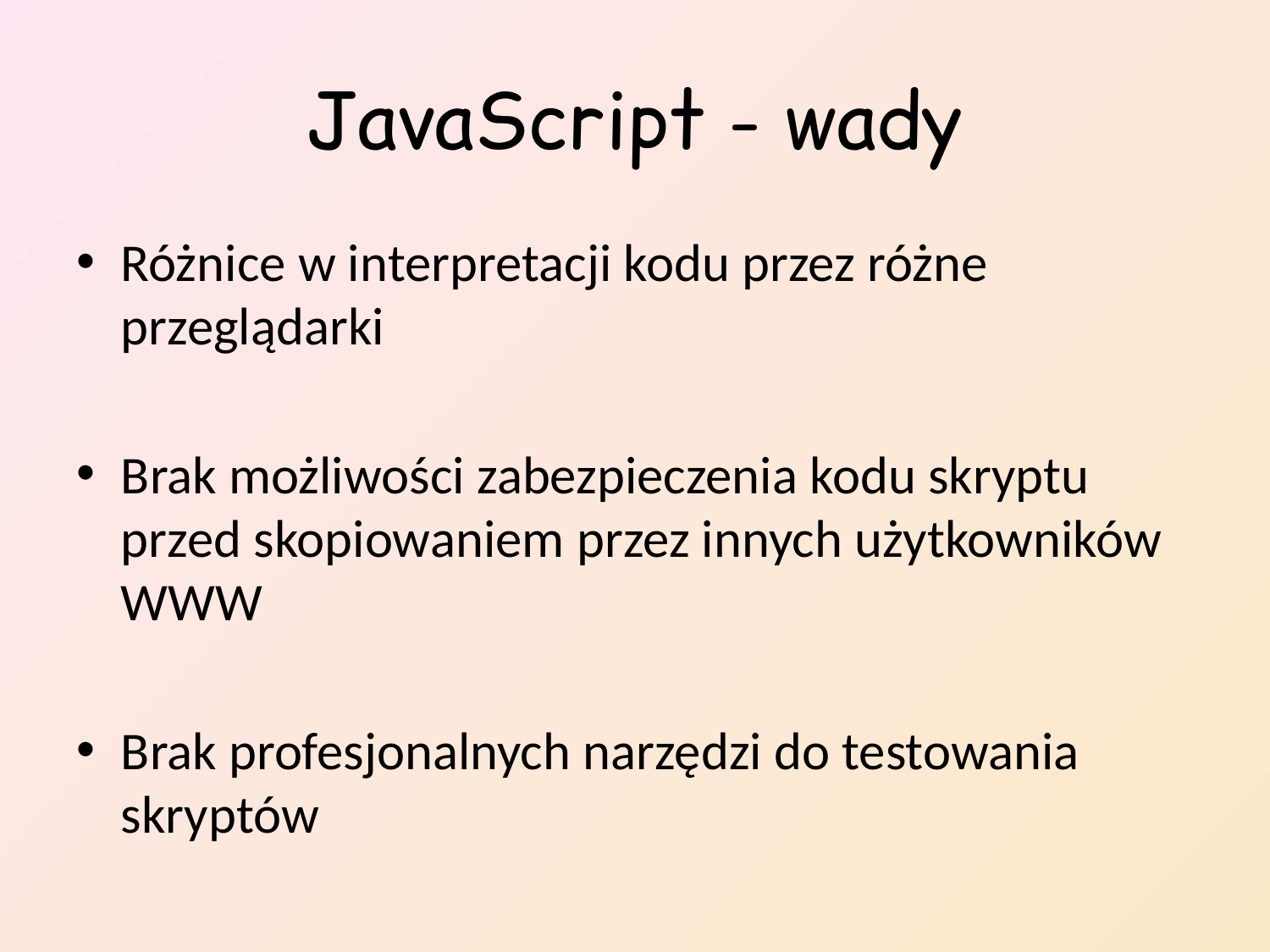

# JavaScript - wady
Różnice w interpretacji kodu przez różne przeglądarki

Brak możliwości zabezpieczenia kodu skryptu przed skopiowaniem przez innych użytkowników WWW

Brak profesjonalnych narzędzi do testowania skryptów